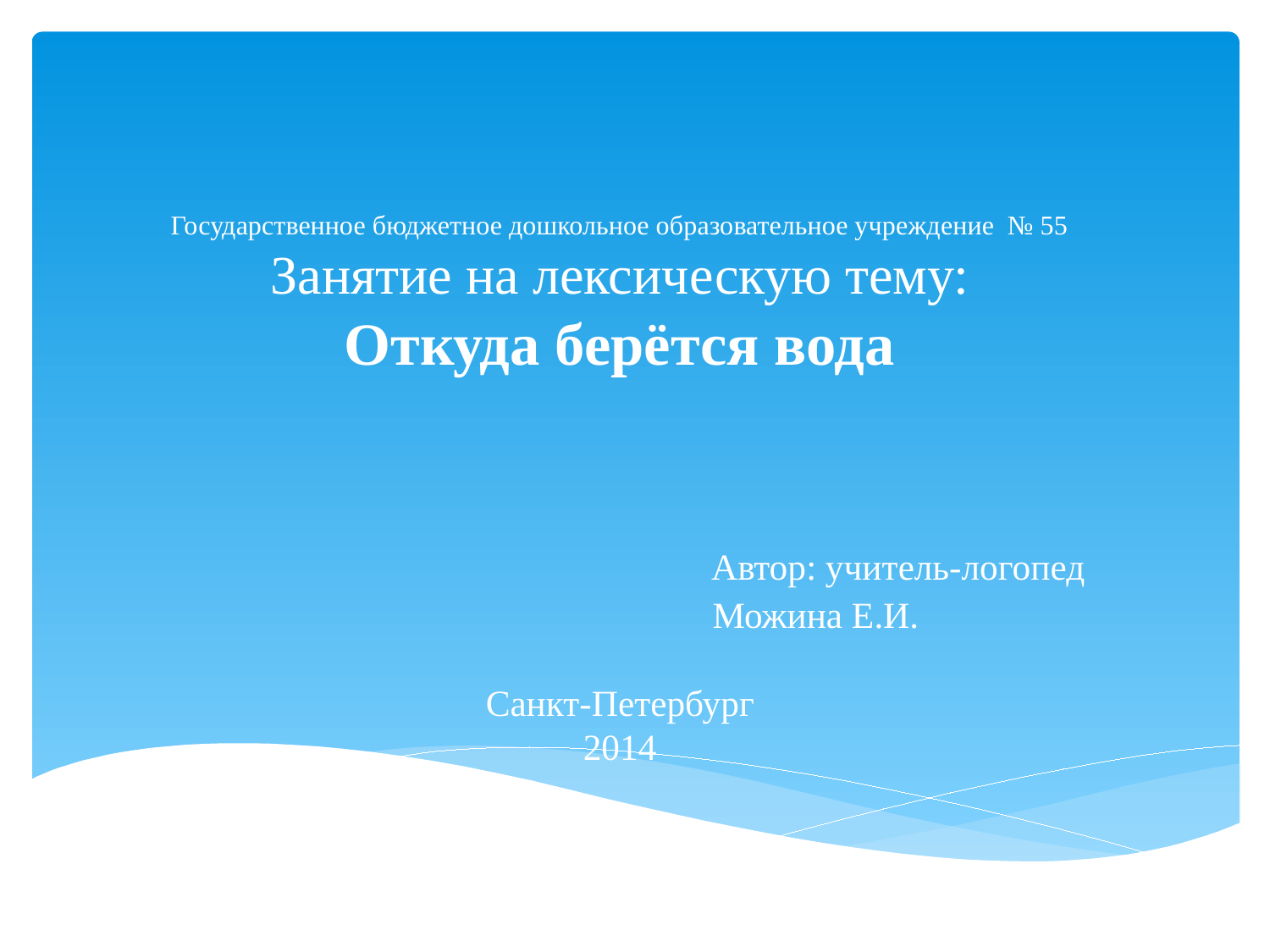

# Государственное бюджетное дошкольное образовательное учреждение  № 55 Занятие на лексическую тему: Откуда берётся вода Автор: учитель-логопед Можина Е.И. Санкт-Петербург 2014